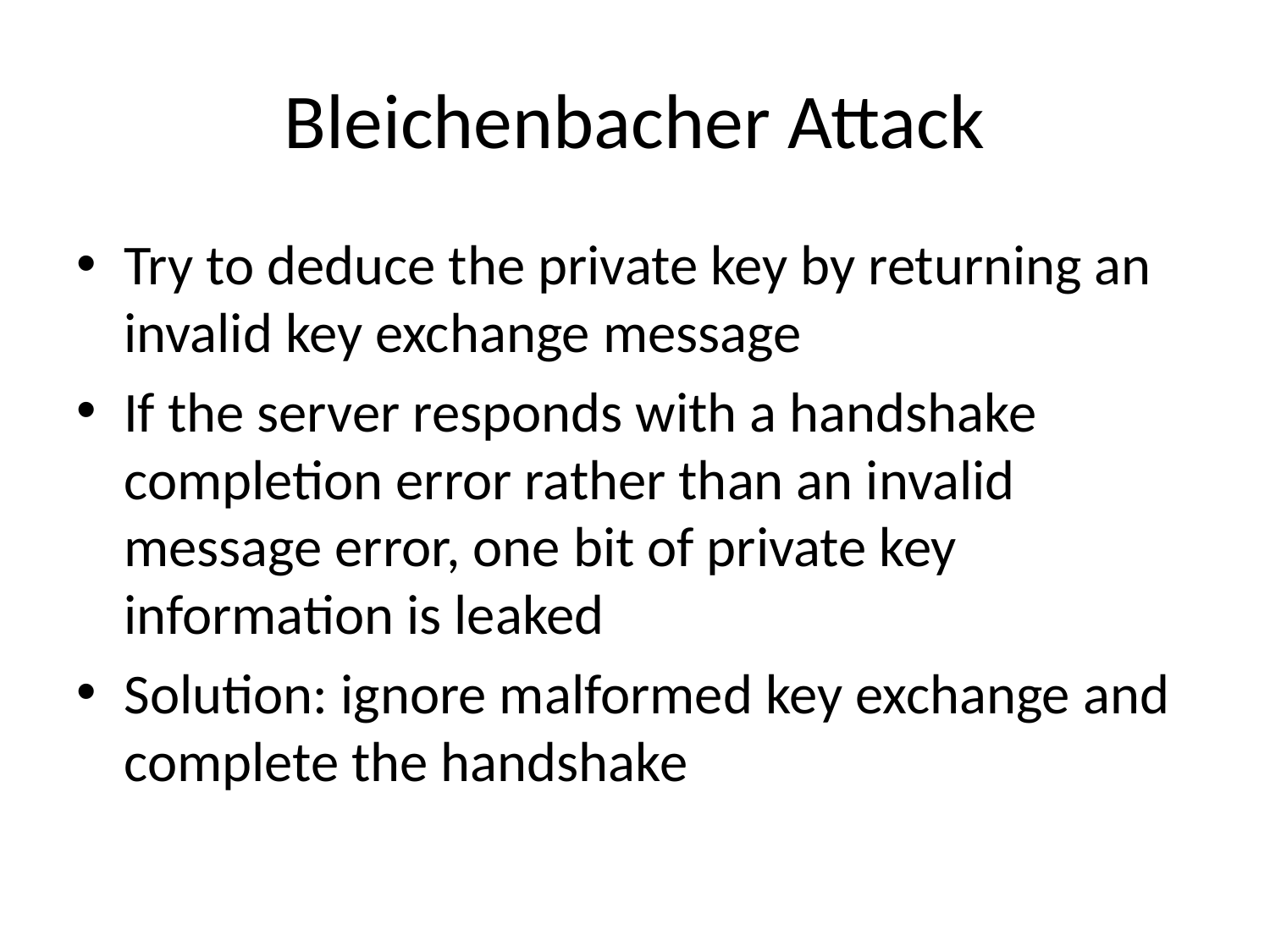

# Bleichenbacher Attack
Try to deduce the private key by returning an invalid key exchange message
If the server responds with a handshake completion error rather than an invalid message error, one bit of private key information is leaked
Solution: ignore malformed key exchange and complete the handshake